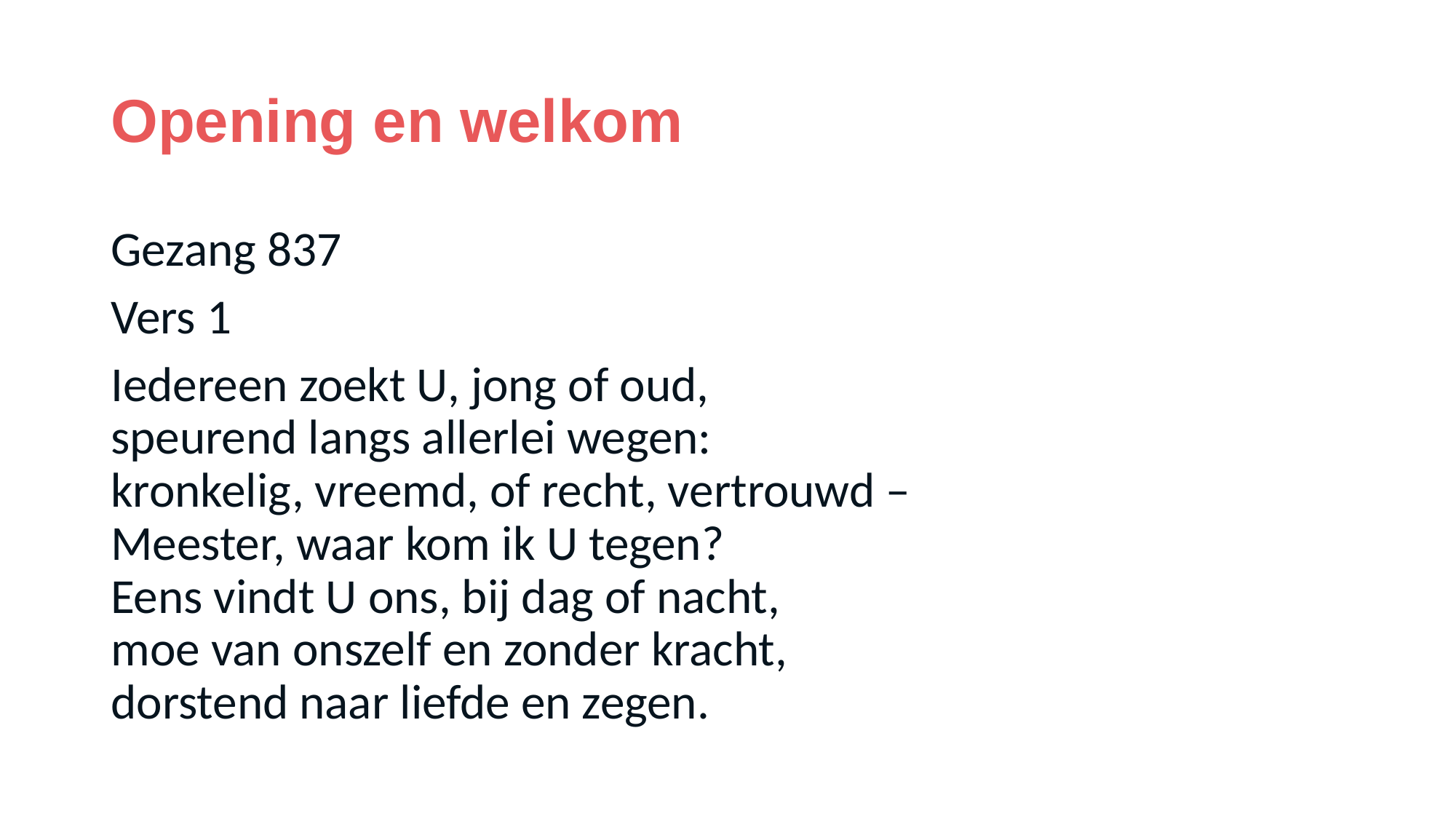

# Opening en welkom
Gezang 837
Vers 1
Iedereen zoekt U, jong of oud,
speurend langs allerlei wegen:
kronkelig, vreemd, of recht, vertrouwd –
Meester, waar kom ik U tegen?
Eens vindt U ons, bij dag of nacht,
moe van onszelf en zonder kracht,
dorstend naar liefde en zegen.